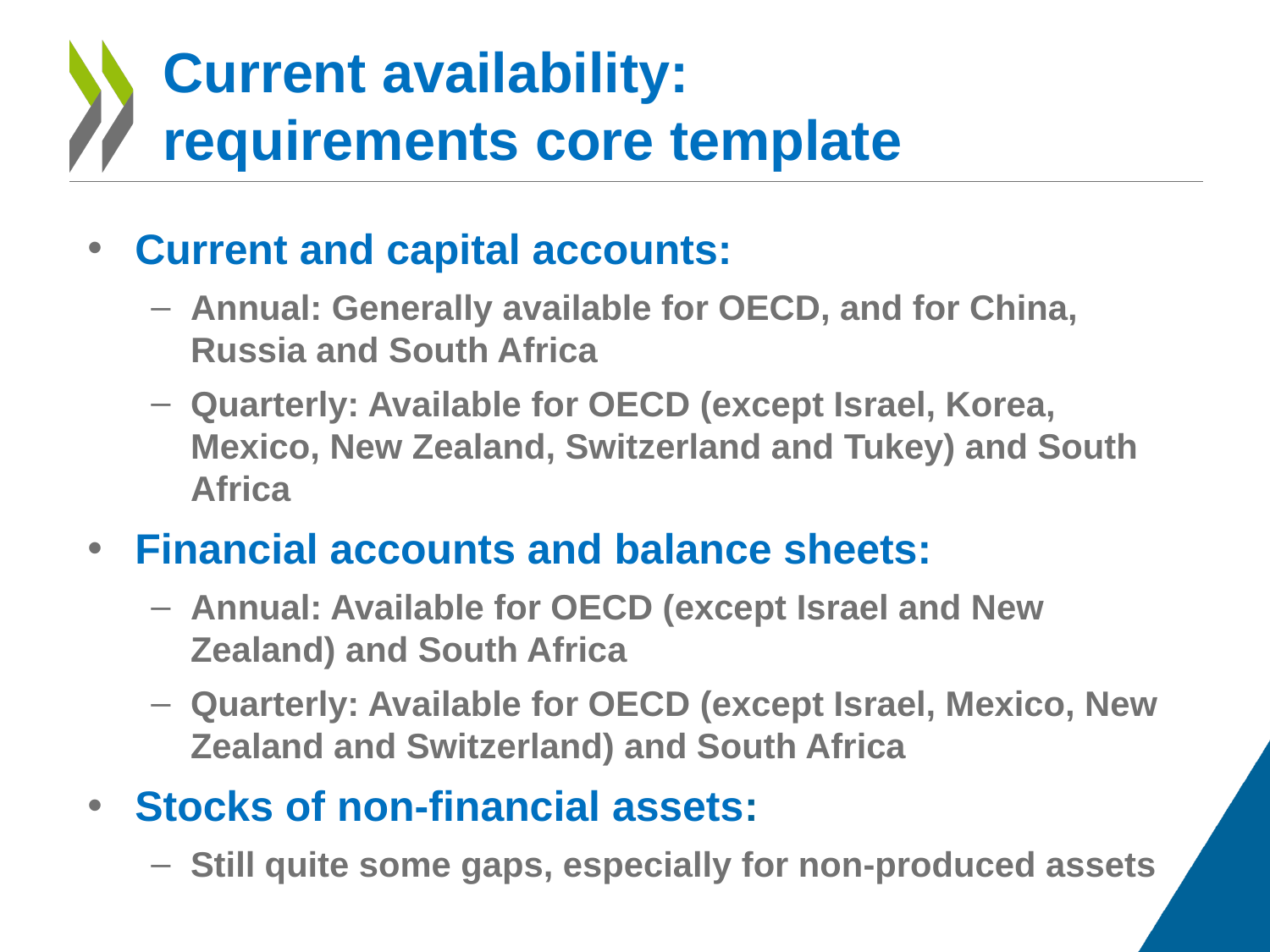

# Current availability:                            requirements core template
Current and capital accounts:
Annual: Generally available for OECD, and for China, Russia and South Africa
Quarterly: Available for OECD (except Israel, Korea, Mexico, New Zealand, Switzerland and Tukey) and South Africa
Financial accounts and balance sheets:
Annual: Available for OECD (except Israel and New Zealand) and South Africa
Quarterly: Available for OECD (except Israel, Mexico, New Zealand and Switzerland) and South Africa
Stocks of non-financial assets:
Still quite some gaps, especially for non-produced assets